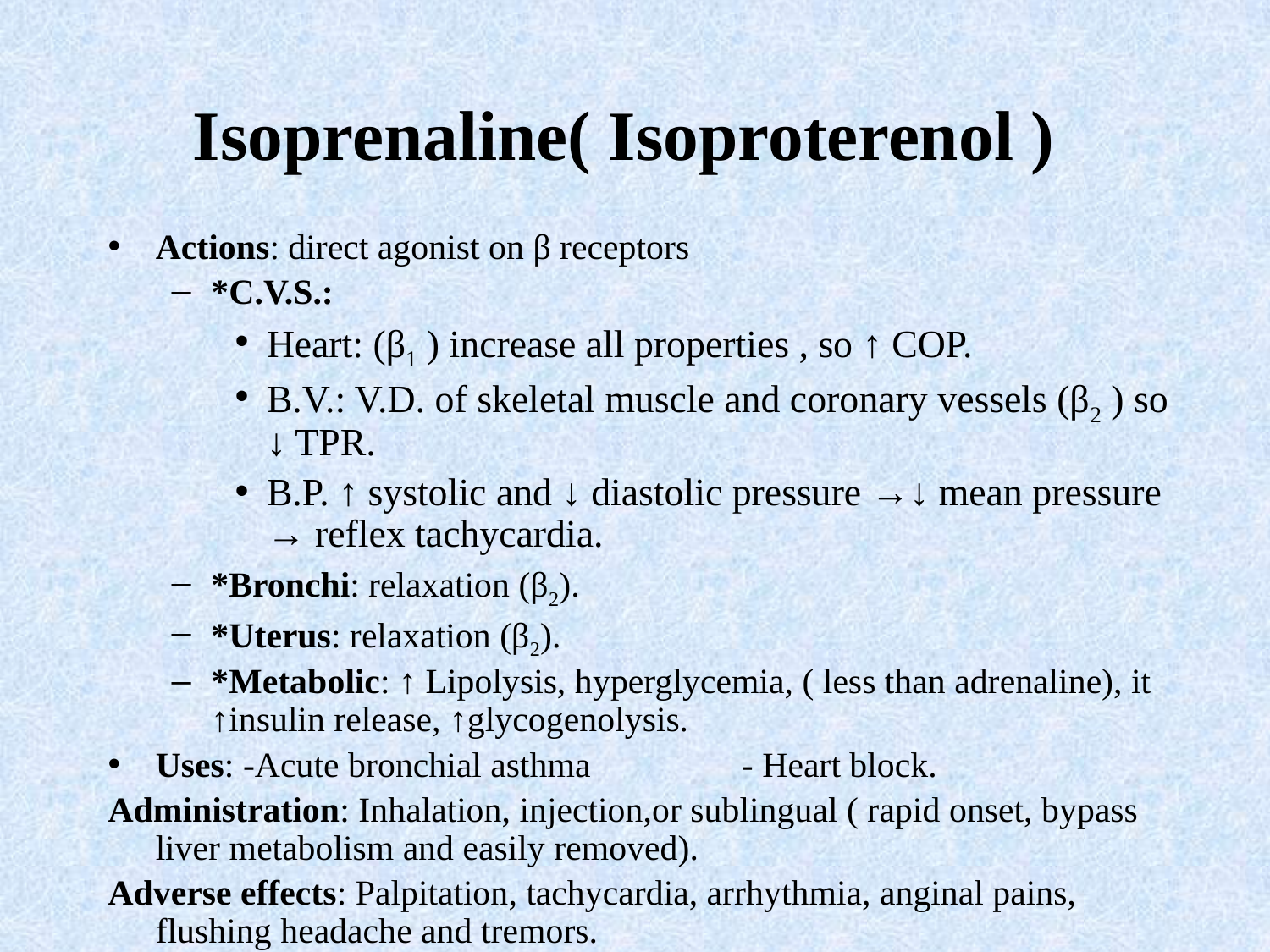

# Isoprenaline( Isoproterenol )
Actions: direct agonist on β receptors
*C.V.S.:
Heart: (β1 ) increase all properties , so ↑ COP.
B.V.: V.D. of skeletal muscle and coronary vessels (β2 ) so ↓ TPR.
B.P. ↑ systolic and ↓ diastolic pressure →↓ mean pressure → reflex tachycardia.
*Bronchi: relaxation (β2).
*Uterus: relaxation (β2).
*Metabolic: ↑ Lipolysis, hyperglycemia, ( less than adrenaline), it ↑insulin release, ↑glycogenolysis.
Uses: -Acute bronchial asthma                 - Heart block.
Administration: Inhalation, injection,or sublingual ( rapid onset, bypass liver metabolism and easily removed).
Adverse effects: Palpitation, tachycardia, arrhythmia, anginal pains, flushing headache and tremors.